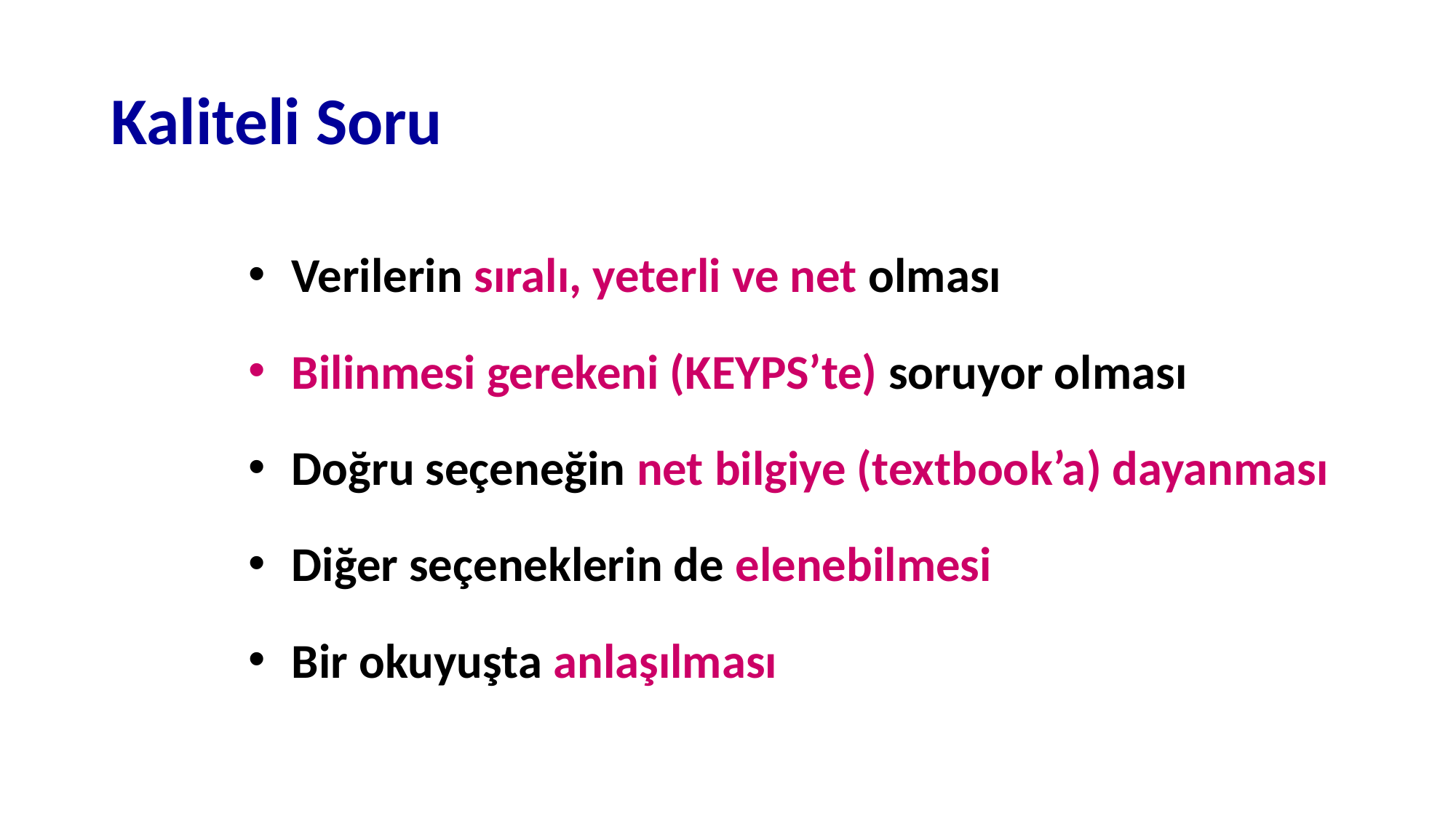

# Kaliteli Soru
Verilerin sıralı, yeterli ve net olması
Bilinmesi gerekeni (KEYPS’te) soruyor olması
Doğru seçeneğin net bilgiye (textbook’a) dayanması
Diğer seçeneklerin de elenebilmesi
Bir okuyuşta anlaşılması